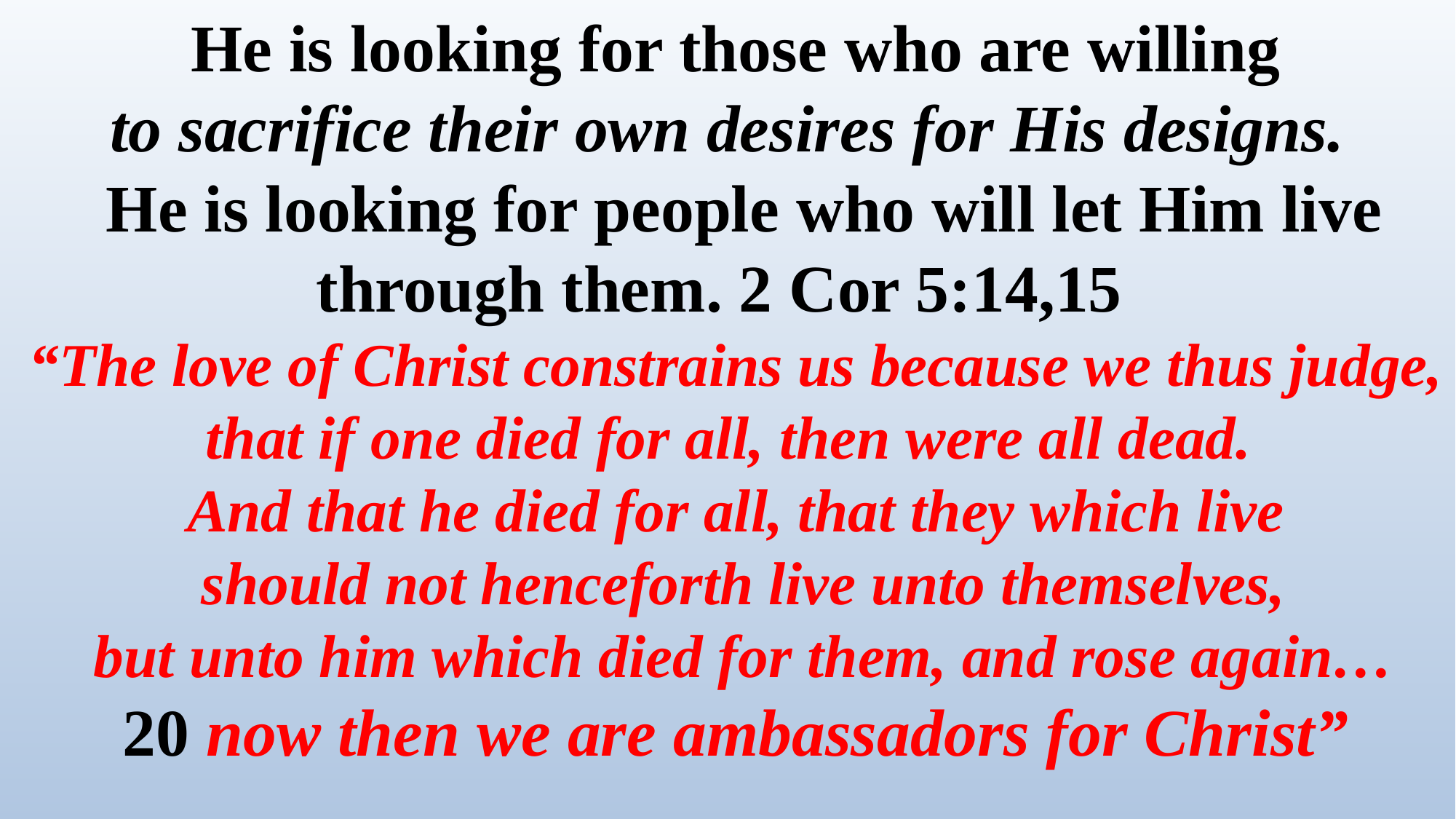

He is looking for those who are willing
to sacrifice their own desires for His designs.
 He is looking for people who will let Him live through them. 2 Cor 5:14,15
“The love of Christ constrains us because we thus judge, that if one died for all, then were all dead.
And that he died for all, that they which live
 should not henceforth live unto themselves,
 but unto him which died for them, and rose again…
20 now then we are ambassadors for Christ”